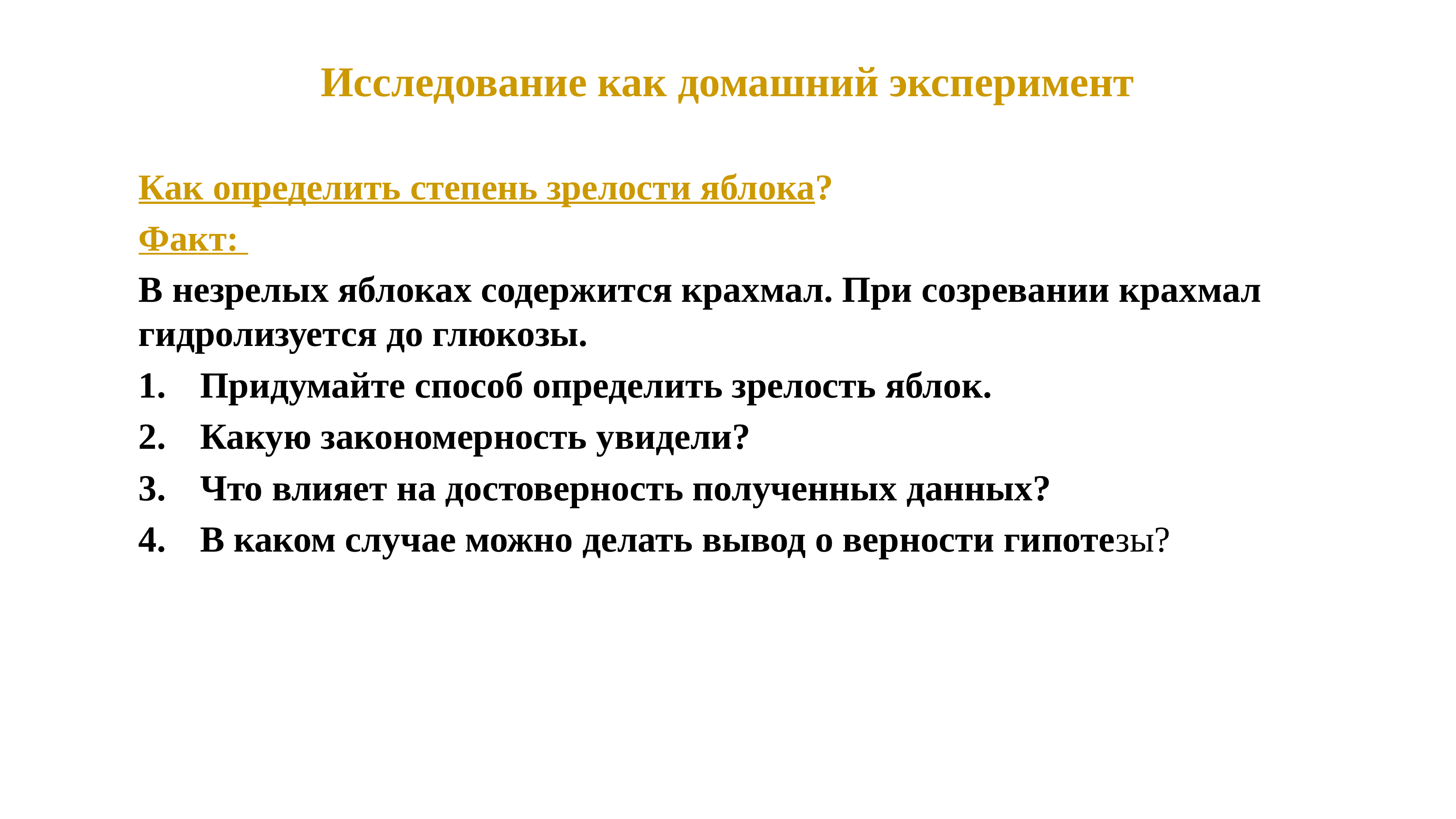

# Исследование как домашний эксперимент
Как определить степень зрелости яблока?
Факт:
В незрелых яблоках содержится крахмал. При созревании крахмал гидролизуется до глюкозы.
Придумайте способ определить зрелость яблок.
Какую закономерность увидели?
Что влияет на достоверность полученных данных?
В каком случае можно делать вывод о верности гипотезы?